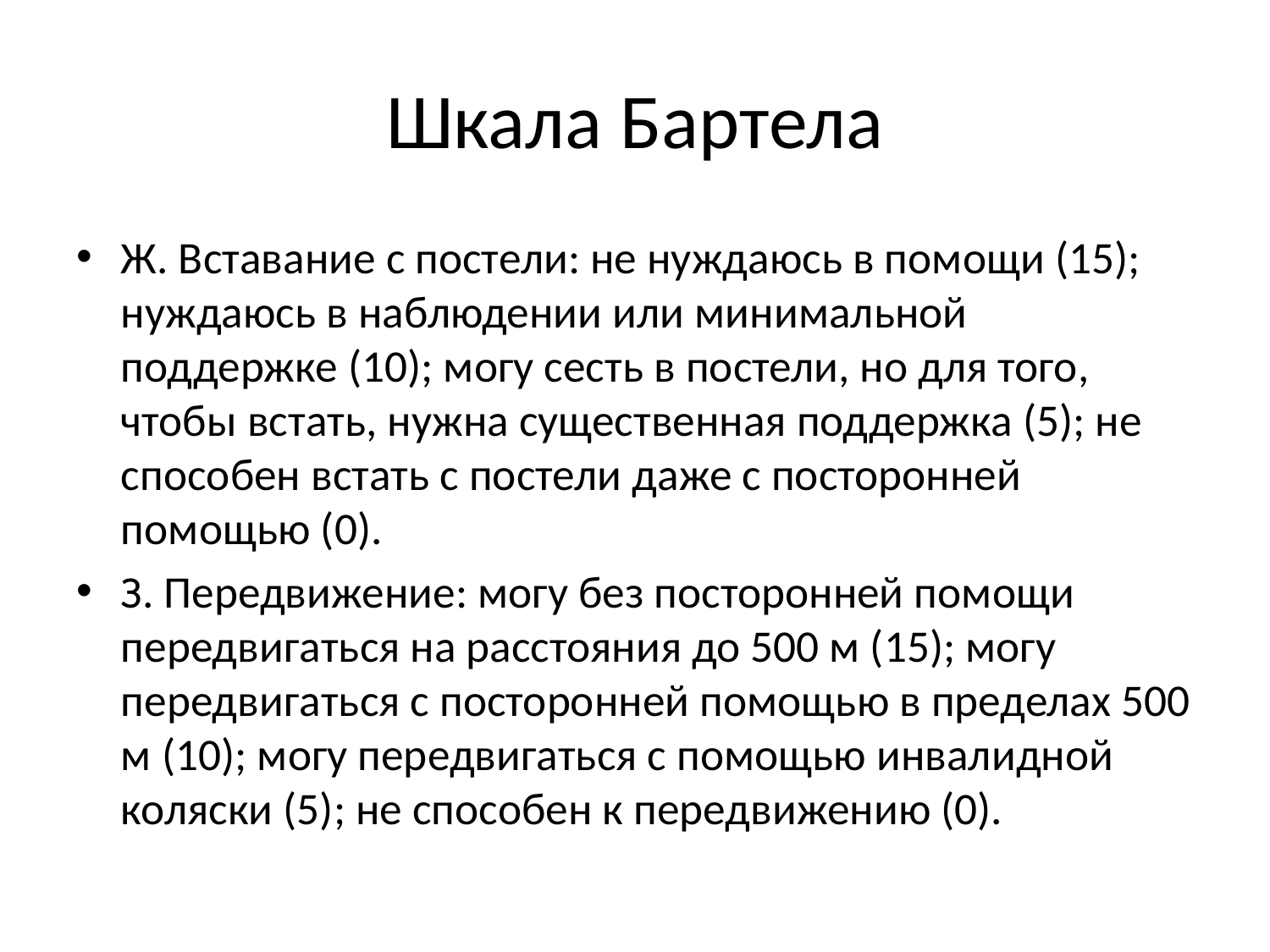

# Шкала Бартела
Ж. Вставание с постели: не нуждаюсь в помощи (15); нуждаюсь в наблюдении или минимальной поддержке (10); могу сесть в постели, но для того, чтобы встать, нужна существенная поддержка (5); не способен встать с постели даже с посторонней помощью (0).
З. Передвижение: могу без посторонней помощи передвигаться на расстояния до 500 м (15); могу передвигаться с посторонней помощью в пределах 500 м (10); могу передвигаться с помощью инвалидной коляски (5); не способен к передвижению (0).